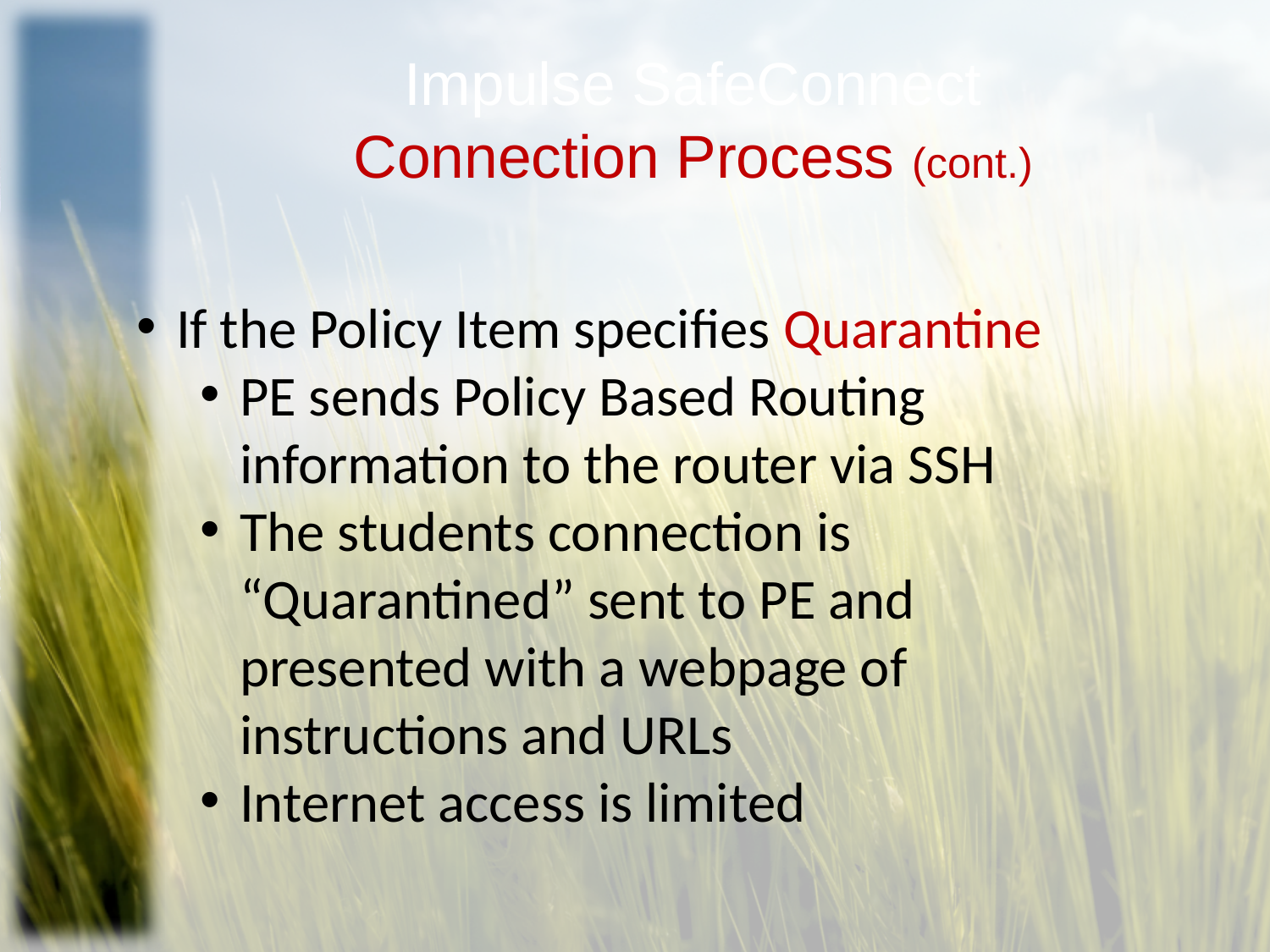

# Impulse SafeConnect Connection Process (cont.)
If the Policy Item specifies Quarantine
PE sends Policy Based Routing information to the router via SSH
The students connection is “Quarantined” sent to PE and presented with a webpage of instructions and URLs
Internet access is limited